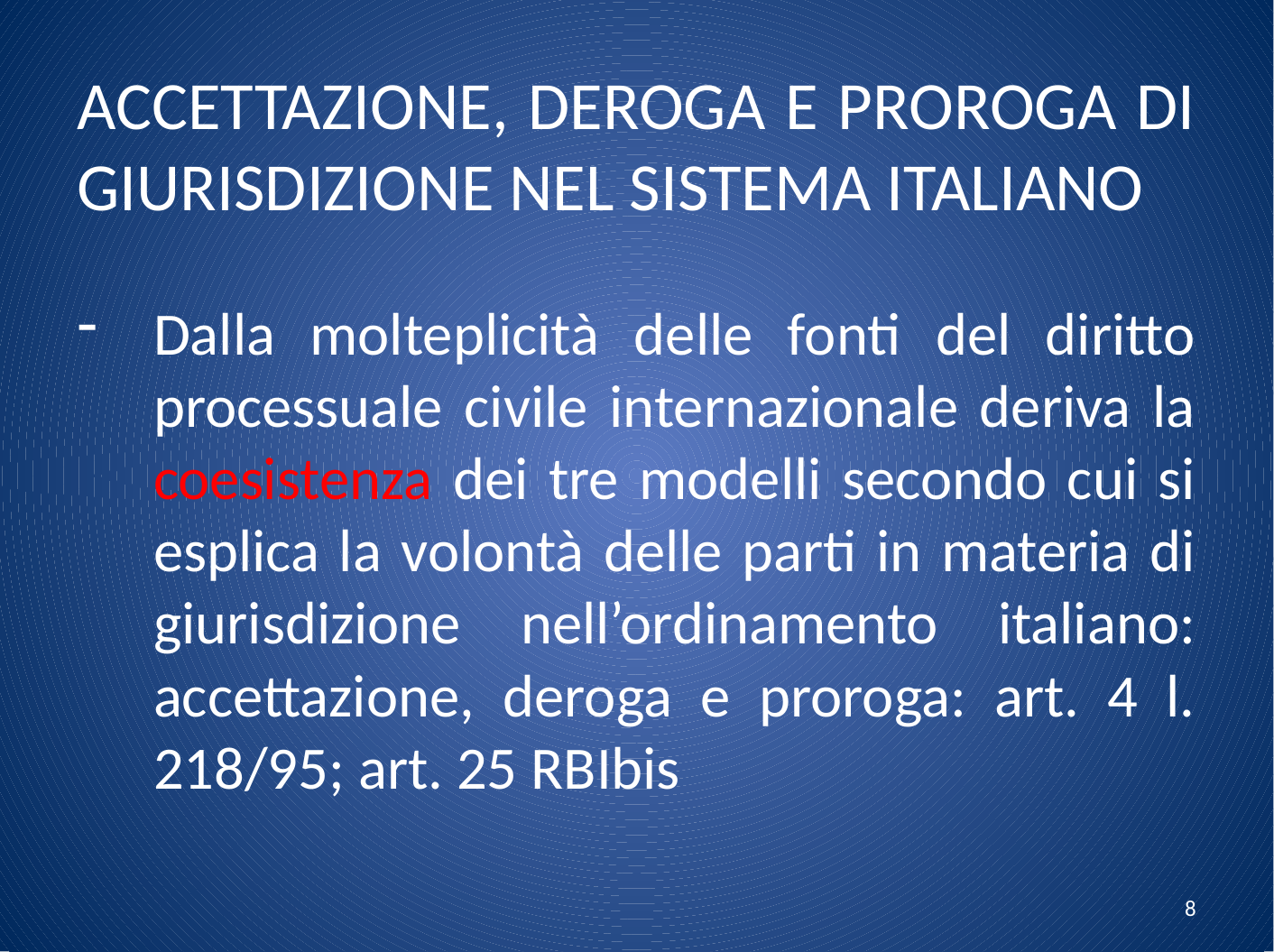

# ACCETTAZIONE, DEROGA E PROROGA DI GIURISDIZIONE NEL SISTEMA ITALIANO
Dalla molteplicità delle fonti del diritto processuale civile internazionale deriva la coesistenza dei tre modelli secondo cui si esplica la volontà delle parti in materia di giurisdizione nell’ordinamento italiano: accettazione, deroga e proroga: art. 4 l. 218/95; art. 25 RBIbis
8